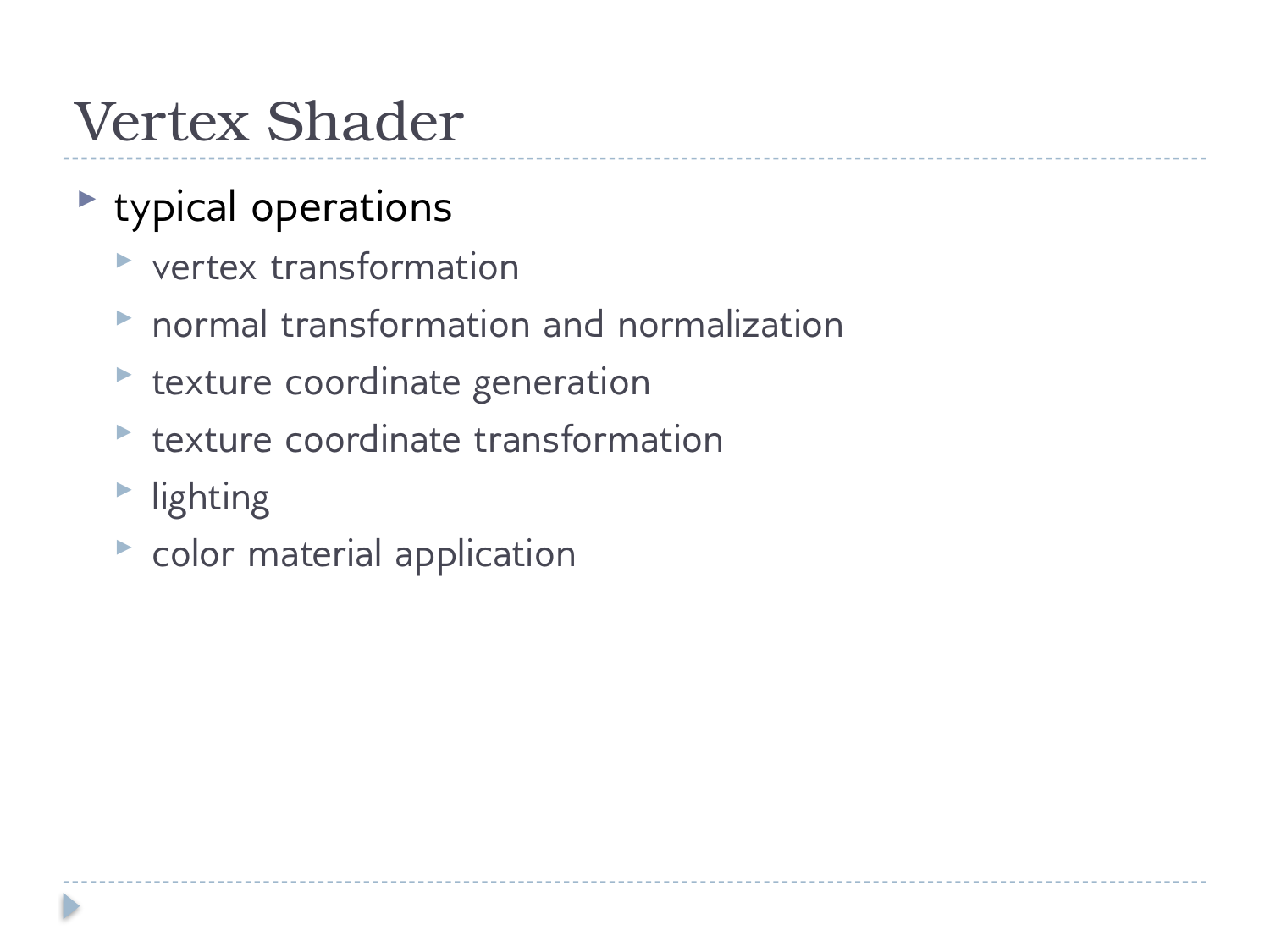

# Vertex Shader
typical operations
vertex transformation
normal transformation and normalization
texture coordinate generation
texture coordinate transformation
lighting
color material application